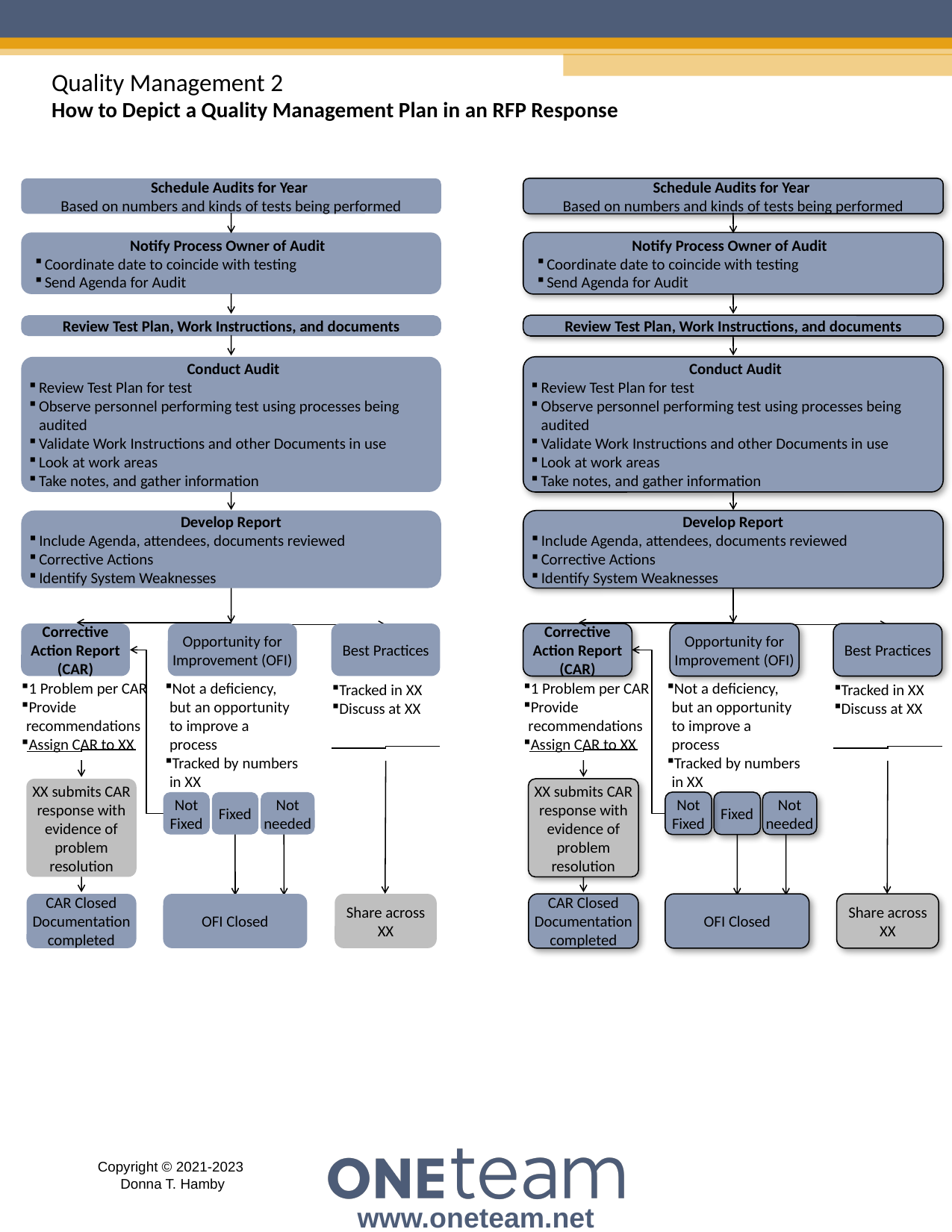

Quality Management 2
How to Depict a Quality Management Plan in an RFP Response
Schedule Audits for Year
Based on numbers and kinds of tests being performed
Schedule Audits for Year
Based on numbers and kinds of tests being performed

Notify Process Owner of Audit
Coordinate date to coincide with testing
Send Agenda for Audit
Notify Process Owner of Audit
Coordinate date to coincide with testing
Send Agenda for Audit

Review Test Plan, Work Instructions, and documents
Review Test Plan, Work Instructions, and documents

Conduct Audit
Review Test Plan for test
Observe personnel performing test using processes being audited
Validate Work Instructions and other Documents in use
Look at work areas
Take notes, and gather information
Conduct Audit
Review Test Plan for test
Observe personnel performing test using processes being audited
Validate Work Instructions and other Documents in use
Look at work areas
Take notes, and gather information

Develop Report
Include Agenda, attendees, documents reviewed
Corrective Actions
Identify System Weaknesses
Develop Report
Include Agenda, attendees, documents reviewed
Corrective Actions
Identify System Weaknesses

Corrective Action Report (CAR)
Opportunity for Improvement (OFI)
Best Practices
Corrective Action Report (CAR)
Opportunity for Improvement (OFI)
Best Practices
1 Problem per CAR
Provide recommendations
Assign CAR to XX

Not a deficiency,  but an opportunity  to improve a process
Tracked by numbers in XX

1 Problem per CAR
Provide recommendations
Assign CAR to XX

Not a deficiency,  but an opportunity  to improve a process
Tracked by numbers in XX

Tracked in XX
Discuss at XX

Tracked in XX
Discuss at XX

XX submits CAR response with evidence of problem resolution
XX submits CAR response with evidence of problem resolution
Not Fixed
Fixed
Not needed
Not Fixed
Fixed
Not needed

CAR Closed
Documentation completed
OFI Closed
Share across XX
CAR Closed
Documentation completed
OFI Closed
Share across XX
Copyright © 2021-2023  Donna T. Hamby